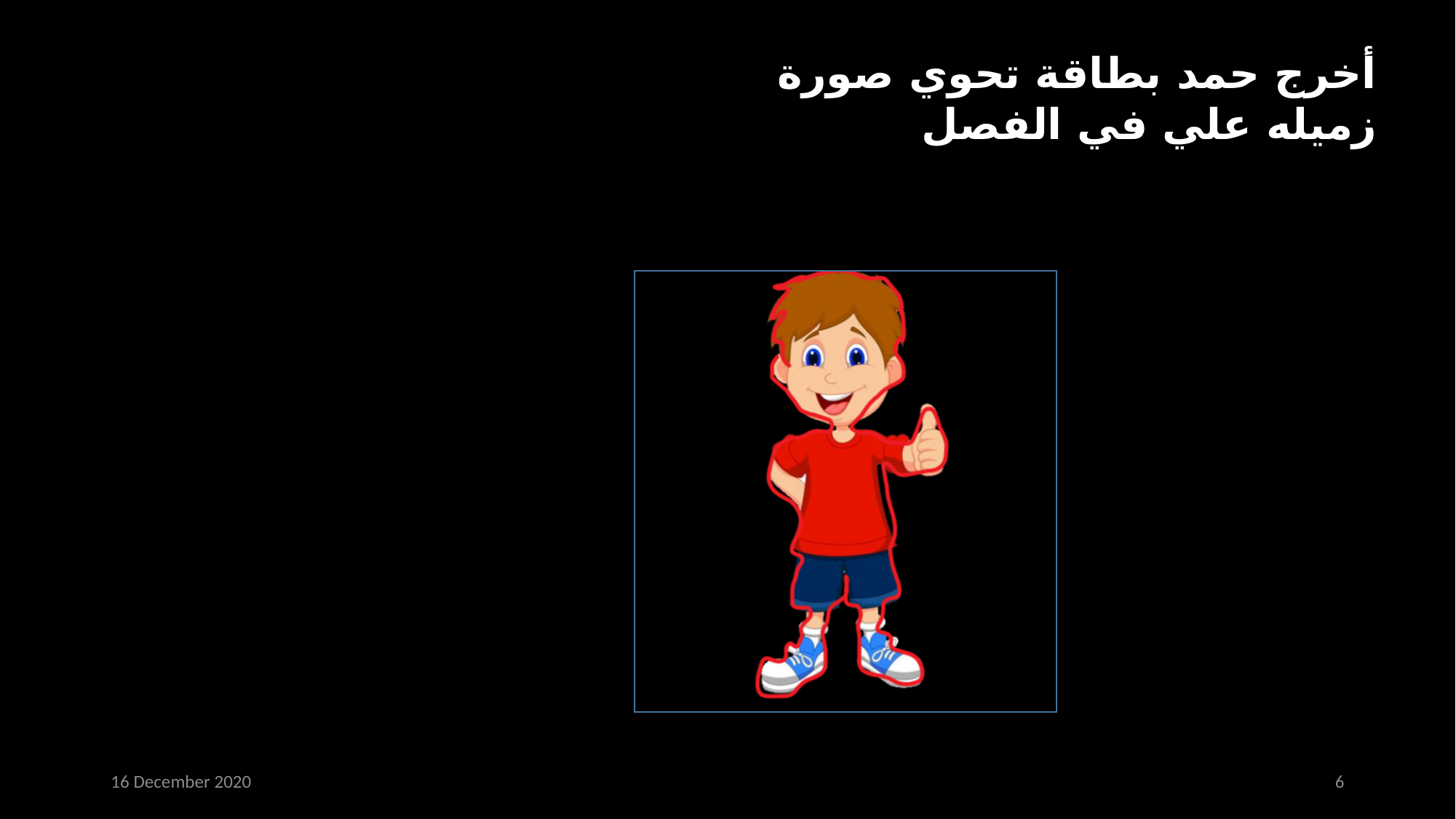

أخرج حمد بطاقة تحوي صورة زميله علي في الفصل

16 December 2020
6